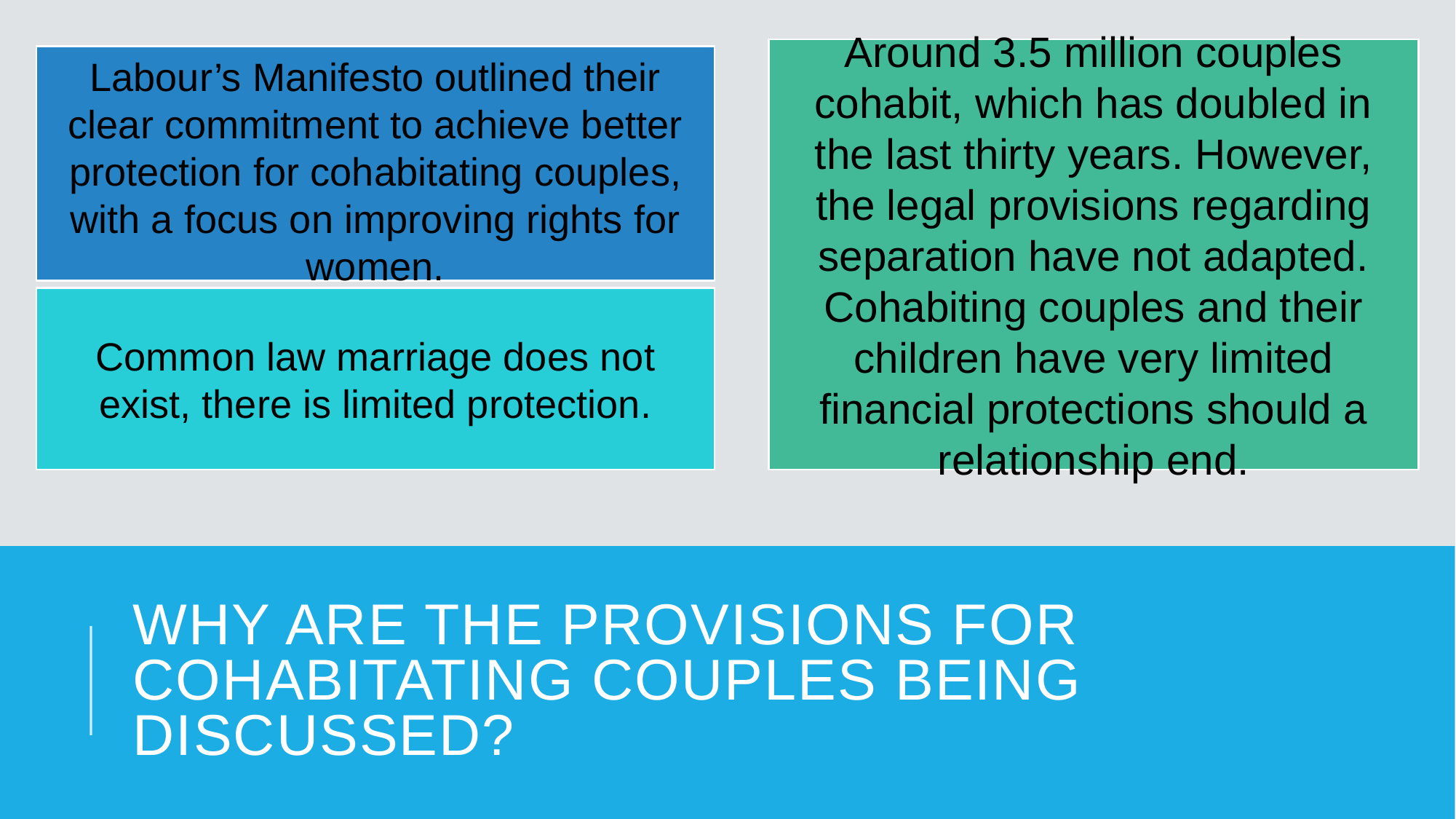

Around 3.5 million couples cohabit, which has doubled in the last thirty years. However, the legal provisions regarding separation have not adapted. Cohabiting couples and their children have very limited financial protections should a relationship end.

Labour’s Manifesto outlined their clear commitment to achieve better protection for cohabitating couples, with a focus on improving rights for women.
Common law marriage does not exist, there is limited protection.

# Why are the provisions for cohabitating couples being discussed?